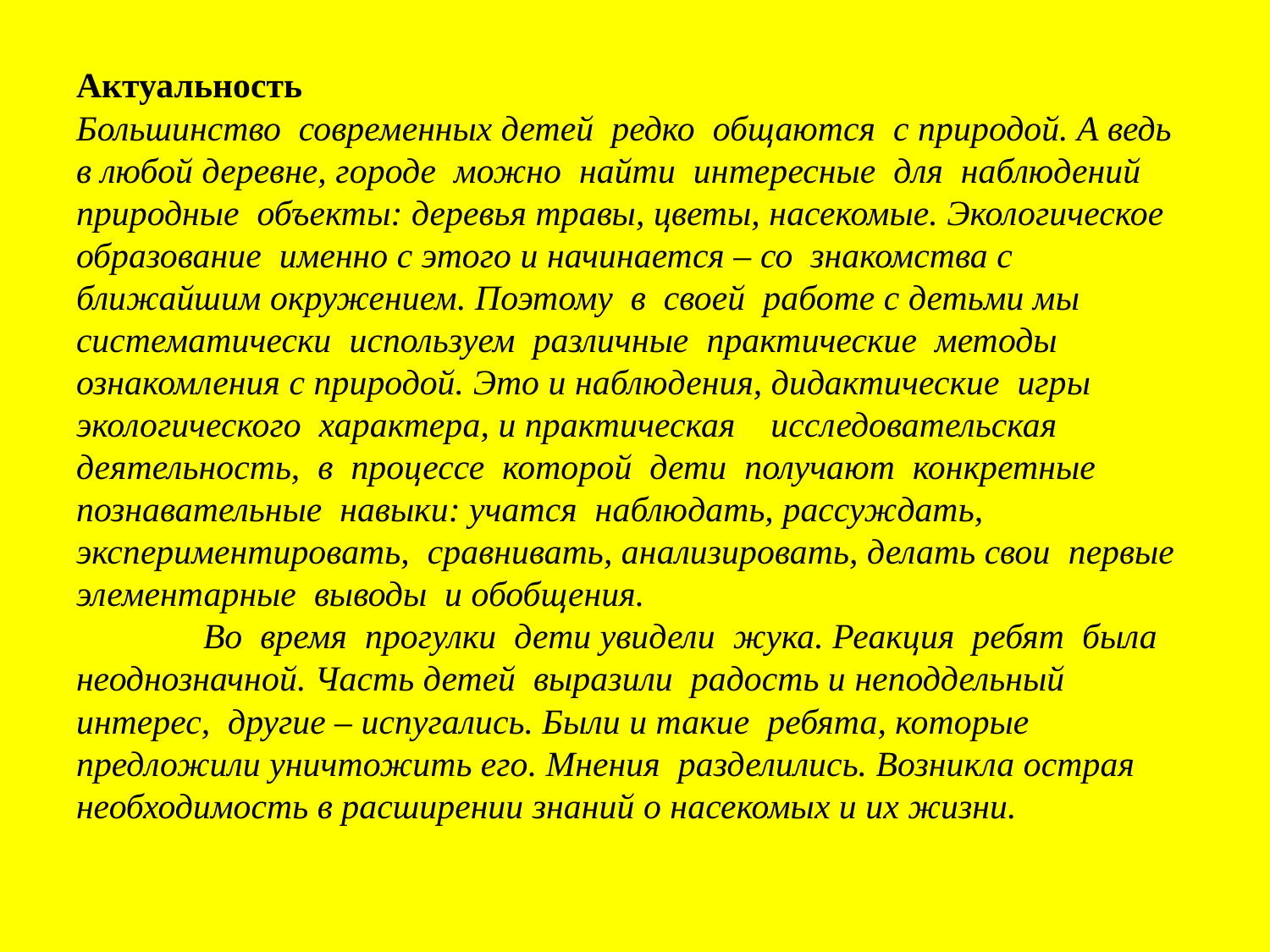

# Актуальность Большинство  современных детей  редко  общаются  с природой. А ведь в любой деревне, городе  можно  найти  интересные  для  наблюдений  природные  объекты: деревья травы, цветы, насекомые. Экологическое  образование  именно с этого и начинается – со  знакомства с ближайшим окружением. Поэтому  в  своей  работе с детьми мы  систематически  используем  различные  практические  методы ознакомления с природой. Это и наблюдения, дидактические  игры экологического  характера, и практическая    исследовательская  деятельность,  в  процессе  которой  дети  получают  конкретные  познавательные  навыки: учатся  наблюдать, рассуждать, экспериментировать,  сравнивать, анализировать, делать свои  первые  элементарные  выводы  и обобщения. Во  время  прогулки  дети увидели  жука. Реакция  ребят  была неоднозначной. Часть детей  выразили  радость и неподдельный  интерес,  другие – испугались. Были и такие  ребята, которые предложили уничтожить его. Мнения  разделились. Возникла острая необходимость в расширении знаний о насекомых и их жизни.